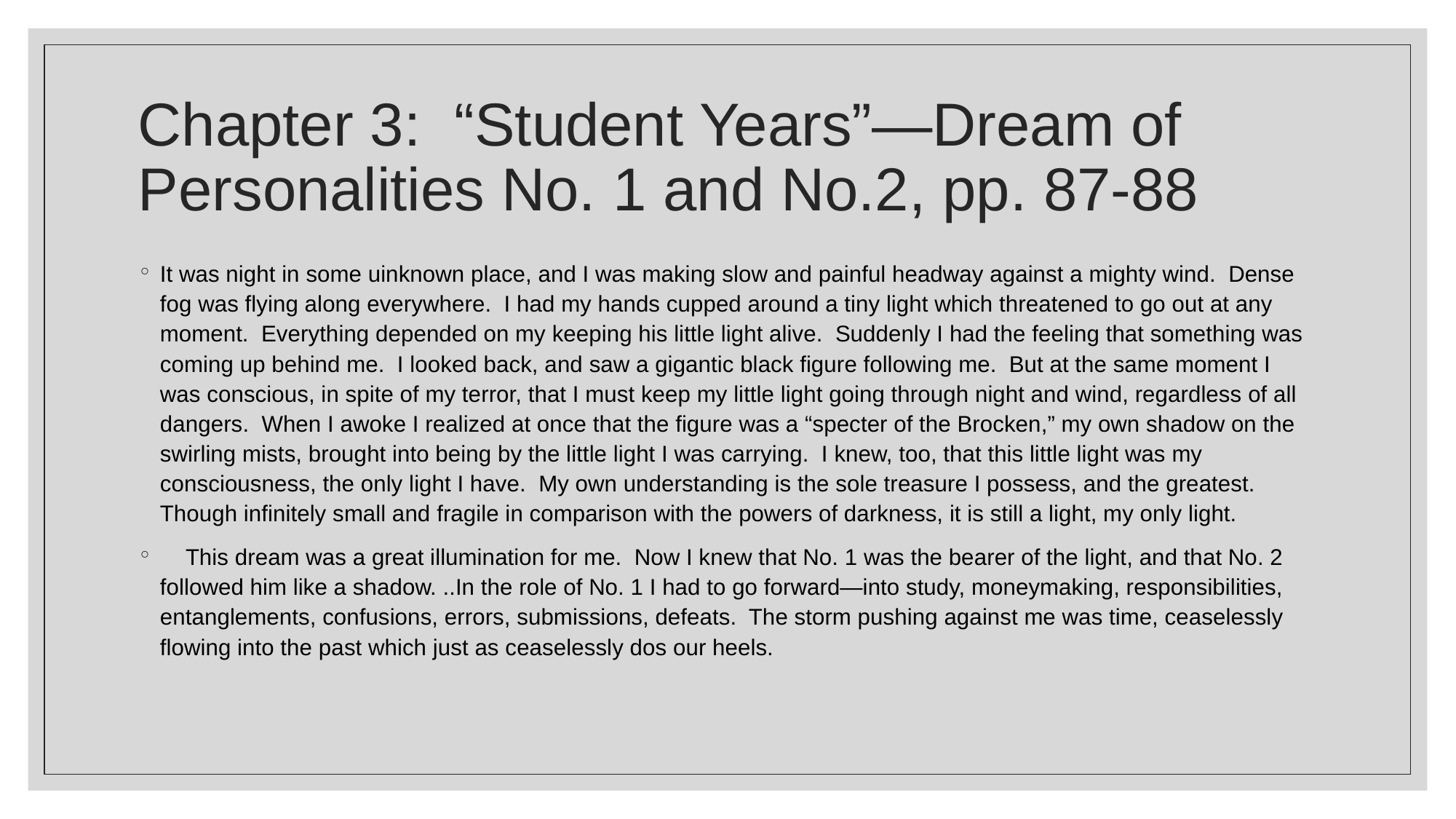

# Chapter 3:  “Student Years”—Dream of Personalities No. 1 and No.2, pp. 87-88
It was night in some uinknown place, and I was making slow and painful headway against a mighty wind.  Dense fog was flying along everywhere.  I had my hands cupped around a tiny light which threatened to go out at any moment.  Everything depended on my keeping his little light alive.  Suddenly I had the feeling that something was coming up behind me.  I looked back, and saw a gigantic black figure following me.  But at the same moment I was conscious, in spite of my terror, that I must keep my little light going through night and wind, regardless of all dangers.  When I awoke I realized at once that the figure was a “specter of the Brocken,” my own shadow on the swirling mists, brought into being by the little light I was carrying.  I knew, too, that this little light was my consciousness, the only light I have.  My own understanding is the sole treasure I possess, and the greatest.   Though infinitely small and fragile in comparison with the powers of darkness, it is still a light, my only light.
    This dream was a great illumination for me.  Now I knew that No. 1 was the bearer of the light, and that No. 2 followed him like a shadow. ..In the role of No. 1 I had to go forward—into study, moneymaking, responsibilities, entanglements, confusions, errors, submissions, defeats.  The storm pushing against me was time, ceaselessly flowing into the past which just as ceaselessly dos our heels.